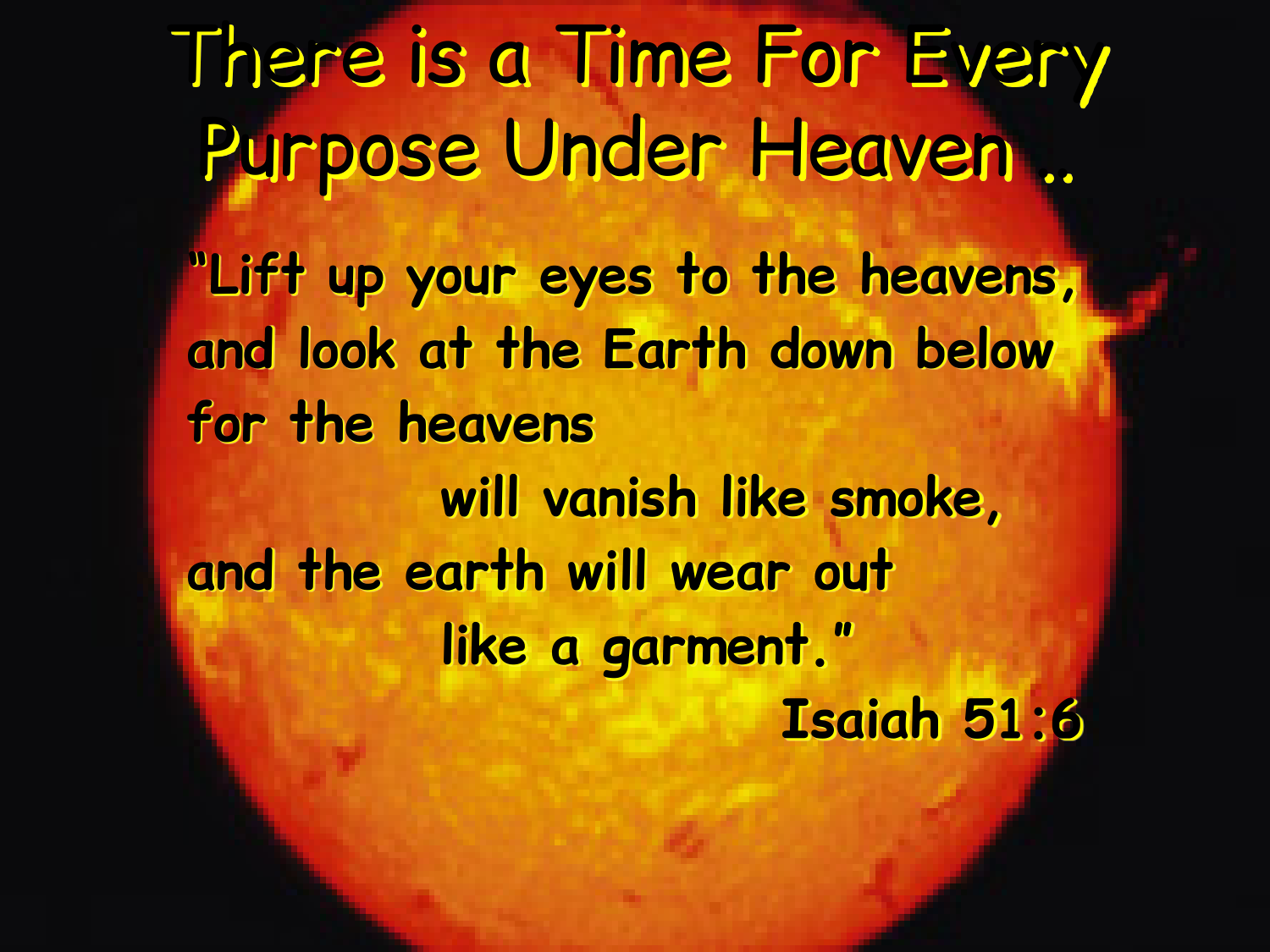

# There is a Time For Every Purpose Under Heaven ..
“Lift up your eyes to the heavens,
and look at the Earth down below
for the heavens
		will vanish like smoke,
and the earth will wear out
		like a garment.”
Isaiah 51:6